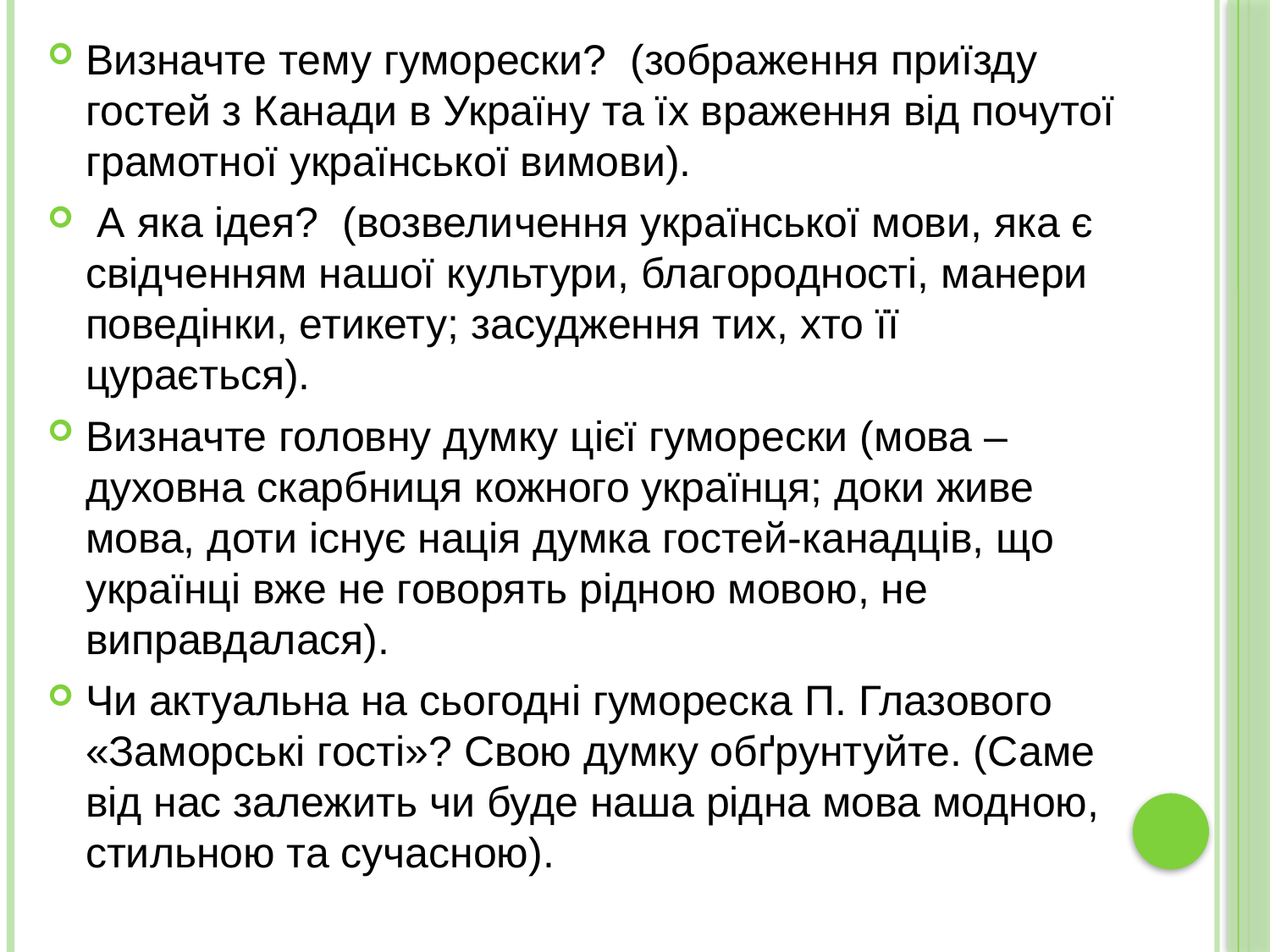

Визначте тему гуморески?  (зображення приїзду гостей з Канади в Україну та їх враження від почутої грамотної української вимови).
 А яка ідея?  (возвеличення української мови, яка є свідченням нашої культури, благородності, манери поведінки, етикету; засудження тих, хто її цурається).
Визначте головну думку цієї гуморески (мова – духовна скарбниця кожного українця; доки живе мова, доти існує нація думка гостей-канадців, що українці вже не говорять рідною мовою, не виправдалася).
Чи актуальна на сьогодні гумореска П. Глазового «Заморські гості»? Свою думку обґрунтуйте. (Саме від нас залежить чи буде наша рідна мова модною, стильною та сучасною).